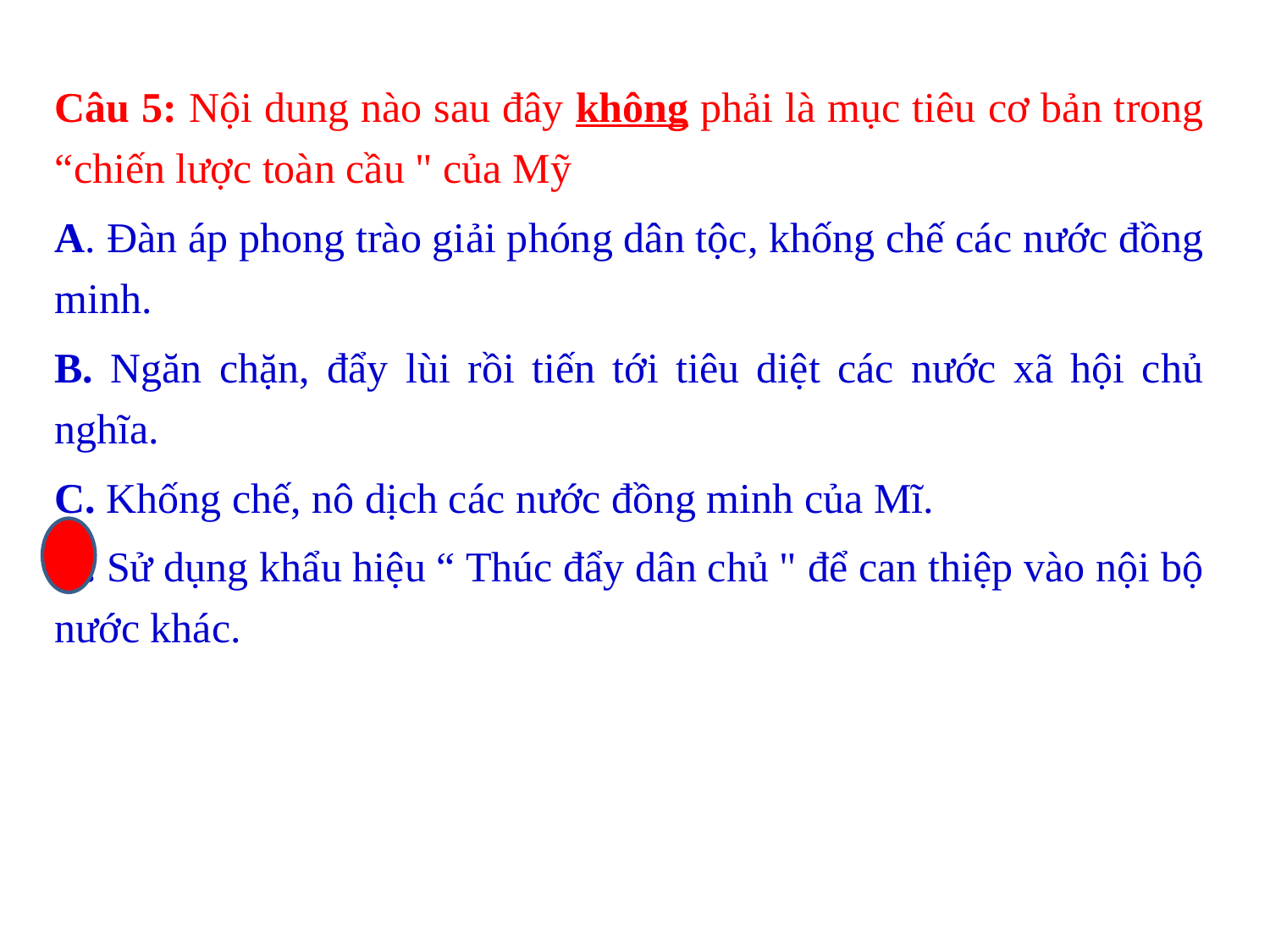

Câu 5: Nội dung nào sau đây không phải là mục tiêu cơ bản trong “chiến lược toàn cầu " của Mỹ
A. Đàn áp phong trào giải phóng dân tộc, khống chế các nước đồng minh.
B. Ngăn chặn, đẩy lùi rồi tiến tới tiêu diệt các nước xã hội chủ nghĩa.
C. Khống chế, nô dịch các nước đồng minh của Mĩ.
D. Sử dụng khẩu hiệu “ Thúc đẩy dân chủ " để can thiệp vào nội bộ nước khác.